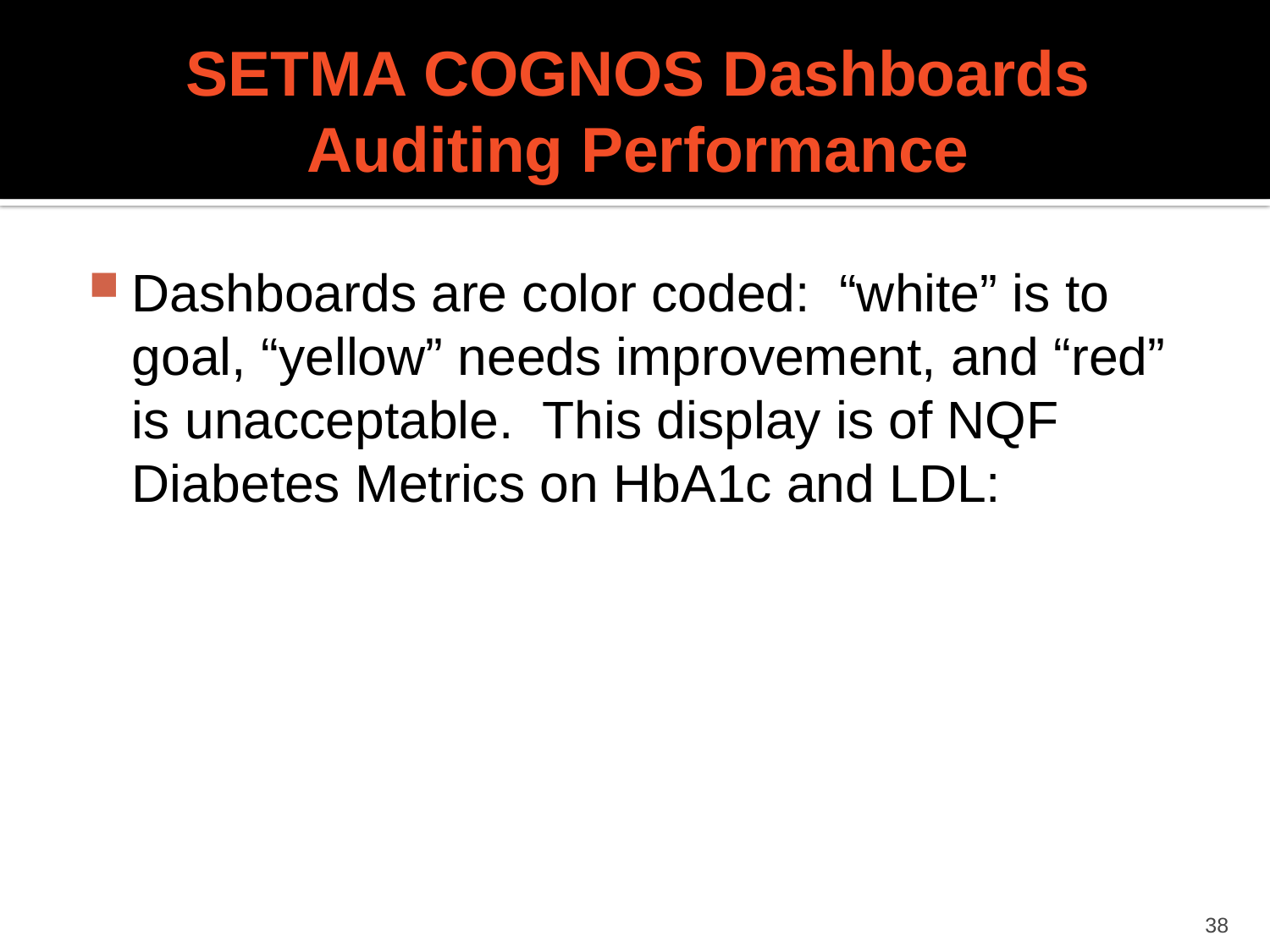

# SETMA COGNOS Dashboards Auditing Performance
Dashboards are color coded:  “white” is to goal, “yellow” needs improvement, and “red” is unacceptable.  This display is of NQF Diabetes Metrics on HbA1c and LDL:
38